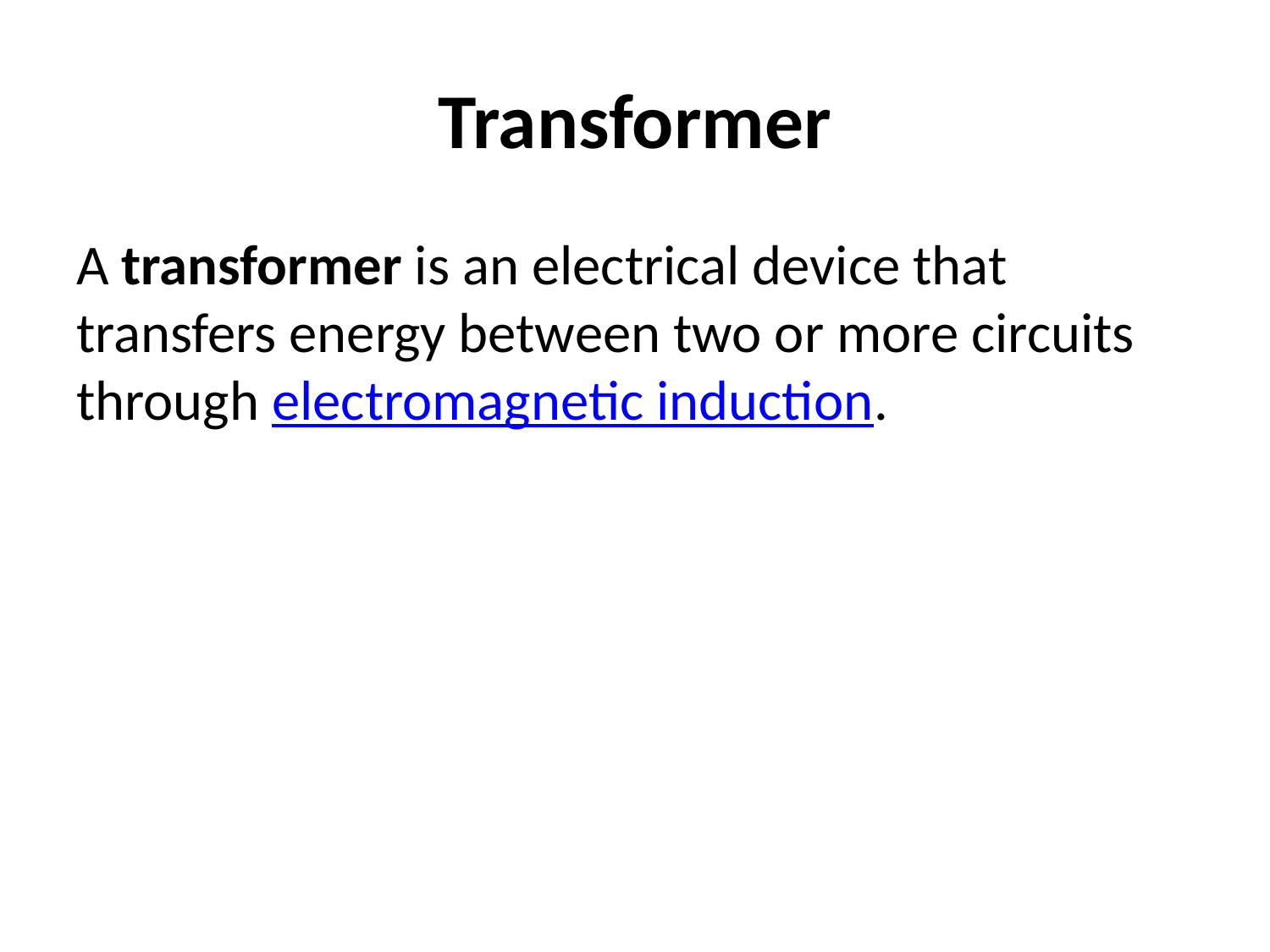

# Transformer
A transformer is an electrical device that transfers energy between two or more circuits through electromagnetic induction.